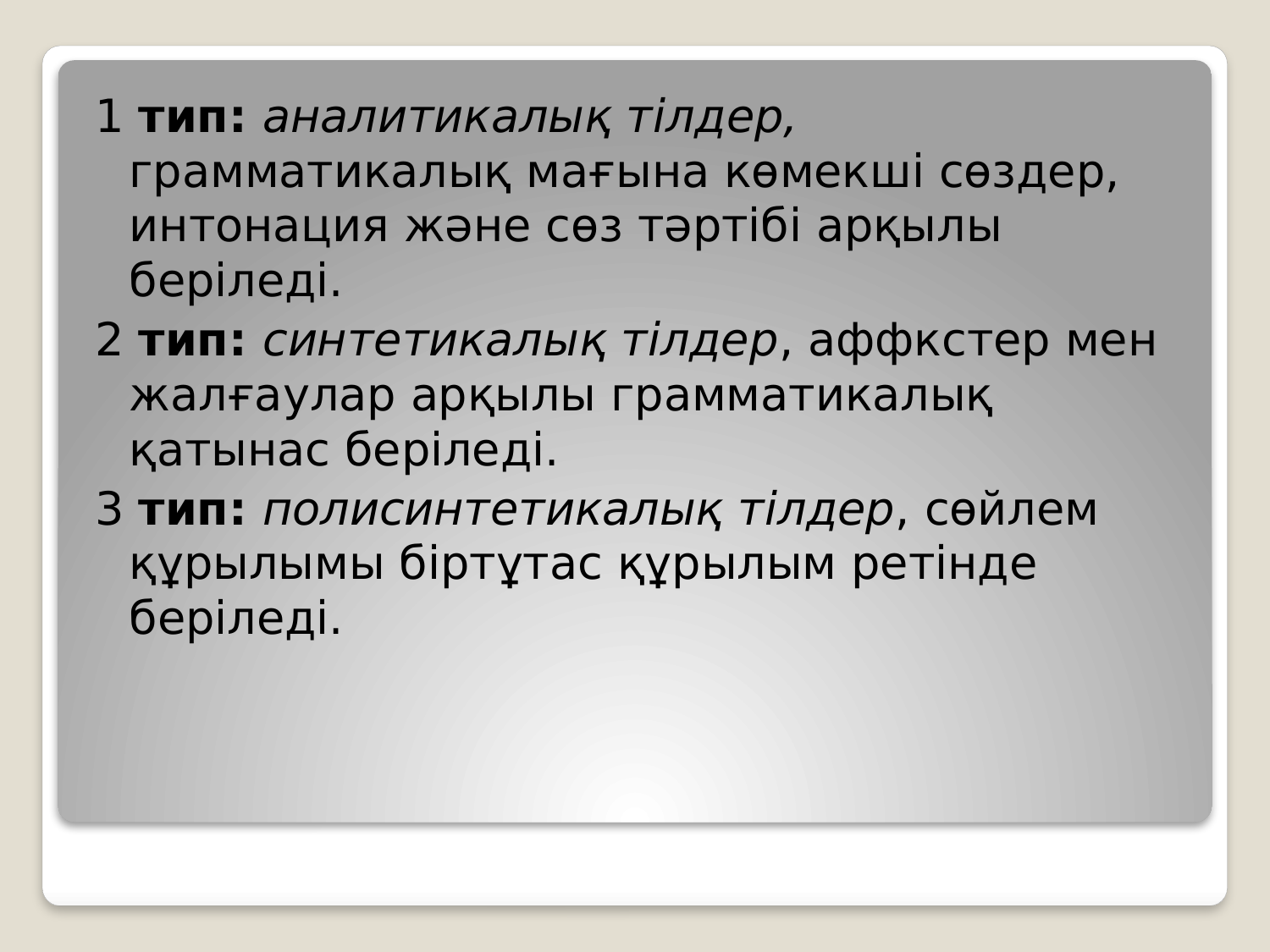

1 тип: аналитикалық тілдер, грамматикалық мағына көмекші сөздер, интонация және сөз тәртібі арқылы беріледі.
2 тип: синтетикалық тілдер, аффкстер мен жалғаулар арқылы грамматикалық қатынас беріледі.
3 тип: полисинтетикалық тілдер, сөйлем құрылымы біртұтас құрылым ретінде беріледі.
#